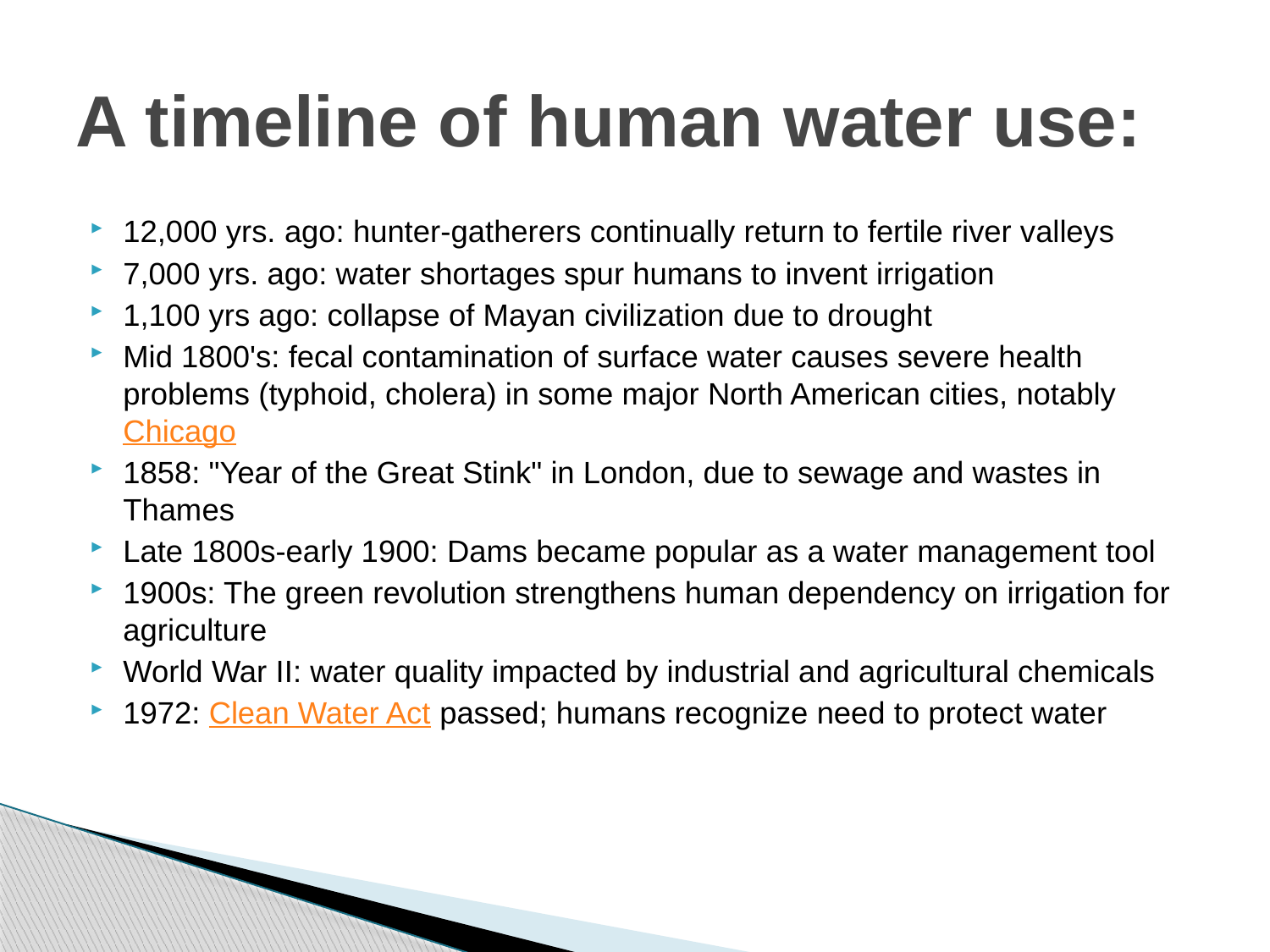

# A timeline of human water use:
12,000 yrs. ago: hunter-gatherers continually return to fertile river valleys
7,000 yrs. ago: water shortages spur humans to invent irrigation
1,100 yrs ago: collapse of Mayan civilization due to drought
Mid 1800's: fecal contamination of surface water causes severe health problems (typhoid, cholera) in some major North American cities, notably Chicago
1858: "Year of the Great Stink" in London, due to sewage and wastes in Thames
Late 1800s-early 1900: Dams became popular as a water management tool
1900s: The green revolution strengthens human dependency on irrigation for agriculture
World War II: water quality impacted by industrial and agricultural chemicals
1972: Clean Water Act passed; humans recognize need to protect water